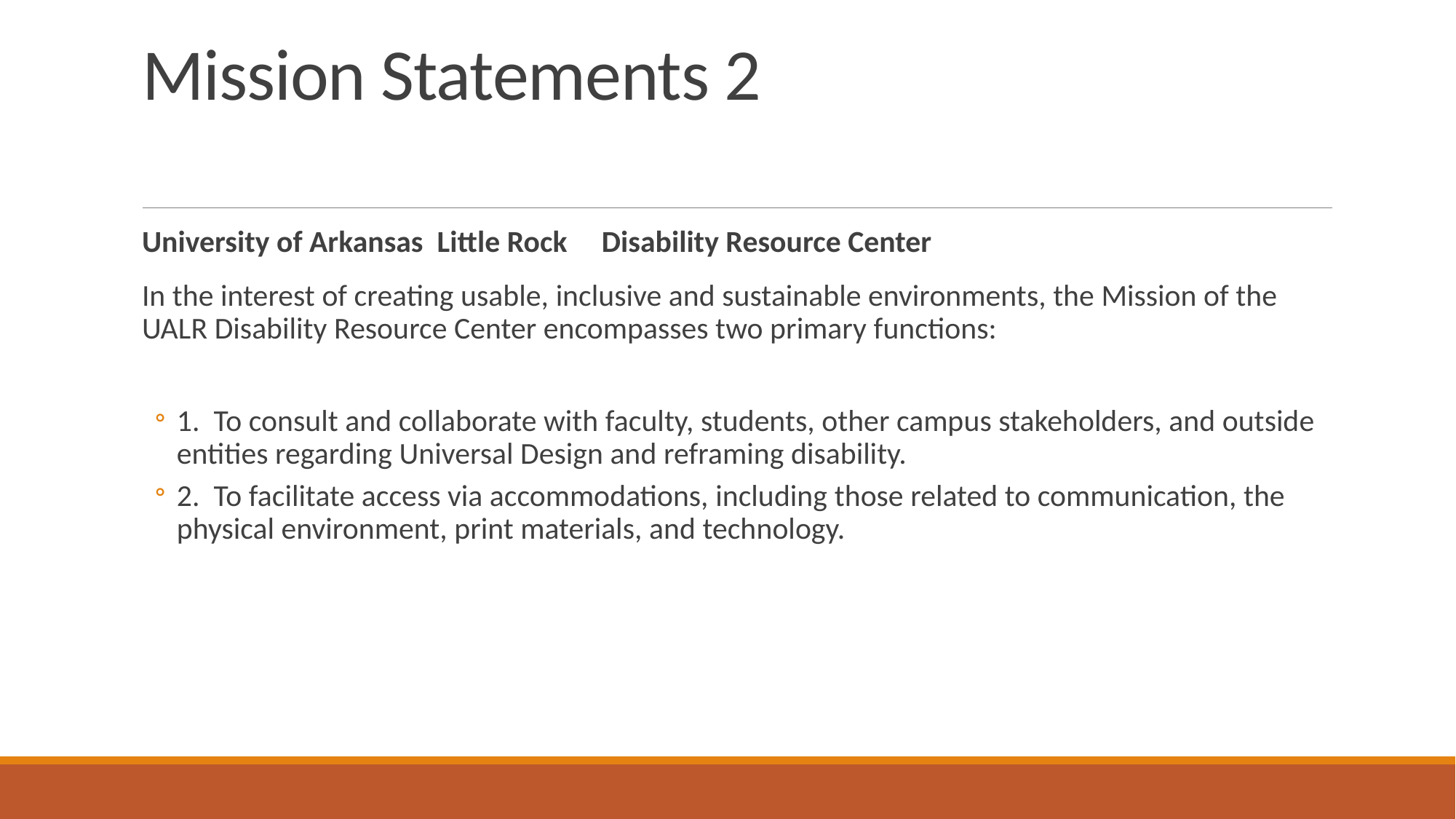

# Mission Statements 2
University of Arkansas  Little Rock     Disability Resource Center
In the interest of creating usable, inclusive and sustainable environments, the Mission of the UALR Disability Resource Center encompasses two primary functions:

1.  To consult and collaborate with faculty, students, other campus stakeholders, and outside entities regarding Universal Design and reframing disability.
2.  To facilitate access via accommodations, including those related to communication, the physical environment, print materials, and technology.